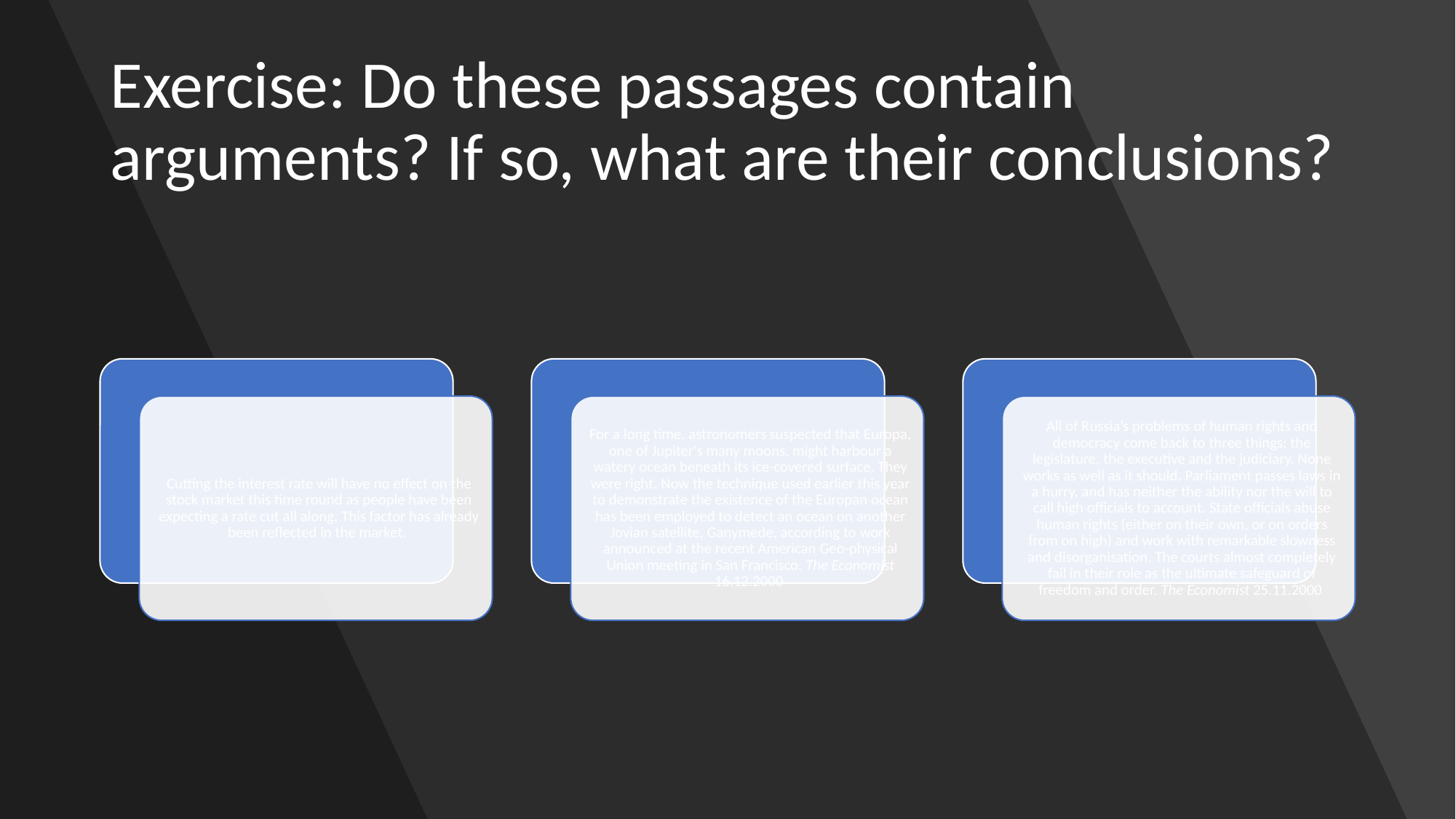

# Exercise: Do these passages contain arguments? If so, what are their conclusions?
Cutting the interest rate will have no effect on the stock market this time round as people have been expecting a rate cut all along. This factor has already been reflected in the market.
For a long time, astronomers suspected that Europa, one of Jupiter's many moons, might harbour a watery ocean beneath its ice-covered surface. They were right. Now the technique used earlier this year to demonstrate the existence of the Europan ocean has been employed to detect an ocean on another Jovian satellite, Ganymede, according to work announced at the recent American Geo-physical Union meeting in San Francisco. The Economist 16.12.2000
All of Russia’s problems of human rights and democracy come back to three things: the legislature, the executive and the judiciary. None works as well as it should. Parliament passes laws in a hurry, and has neither the ability nor the will to call high officials to account. State officials abuse human rights (either on their own, or on orders from on high) and work with remarkable slowness and disorganisation. The courts almost completely fail in their role as the ultimate safeguard of freedom and order. The Economist 25.11.2000